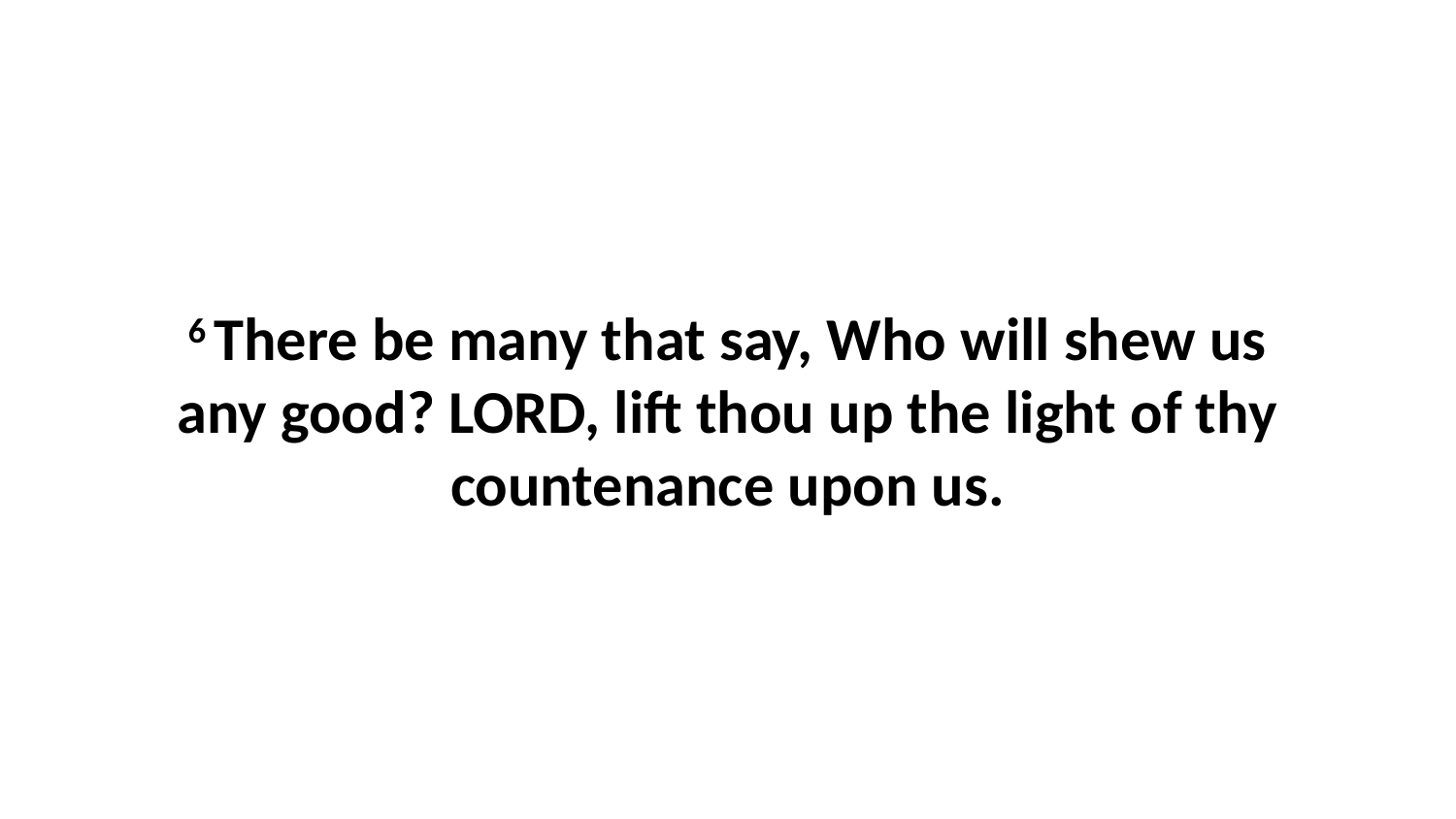

6 There be many that say, Who will shew us any good? LORD, lift thou up the light of thy countenance upon us.